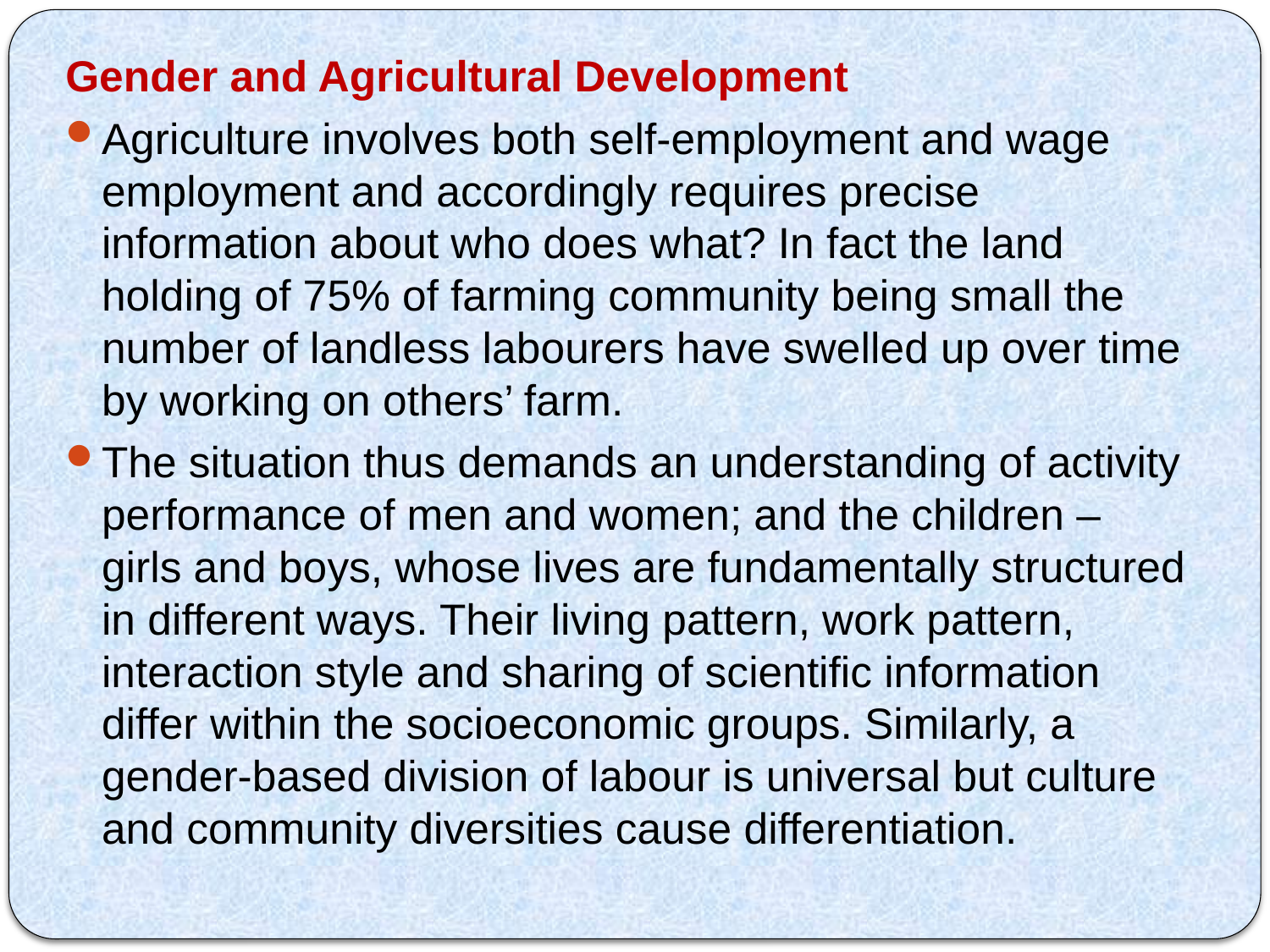

Gender and Agricultural Development
Agriculture involves both self-employment and wage employment and accordingly requires precise information about who does what? In fact the land holding of 75% of farming community being small the number of landless labourers have swelled up over time by working on others’ farm.
The situation thus demands an understanding of activity performance of men and women; and the children – girls and boys, whose lives are fundamentally structured in different ways. Their living pattern, work pattern, interaction style and sharing of scientific information differ within the socioeconomic groups. Similarly, a gender-based division of labour is universal but culture and community diversities cause differentiation.